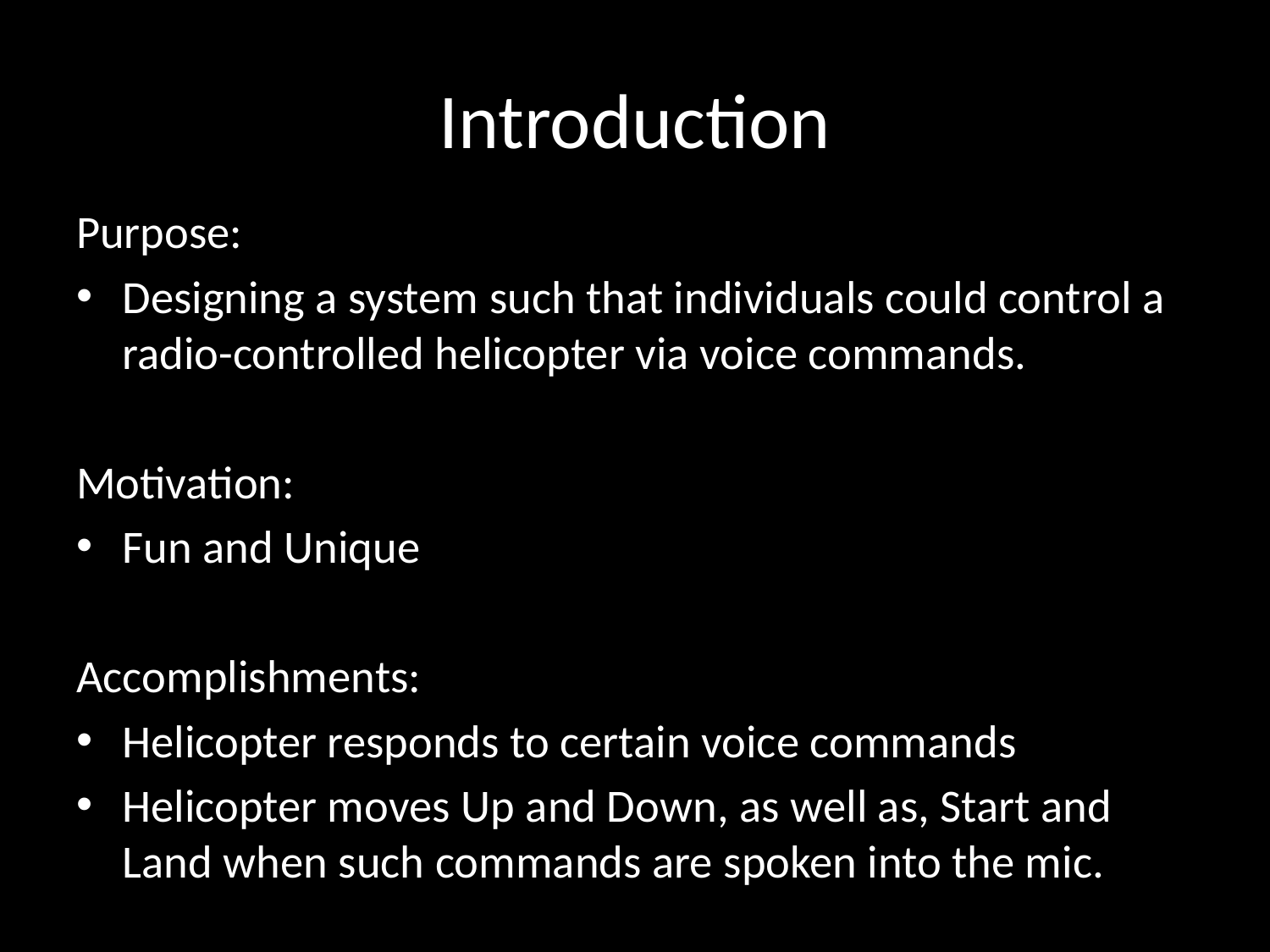

# Introduction
Purpose:
Designing a system such that individuals could control a radio-controlled helicopter via voice commands.

Motivation:
Fun and Unique

Accomplishments:
Helicopter responds to certain voice commands
Helicopter moves Up and Down, as well as, Start and Land when such commands are spoken into the mic.